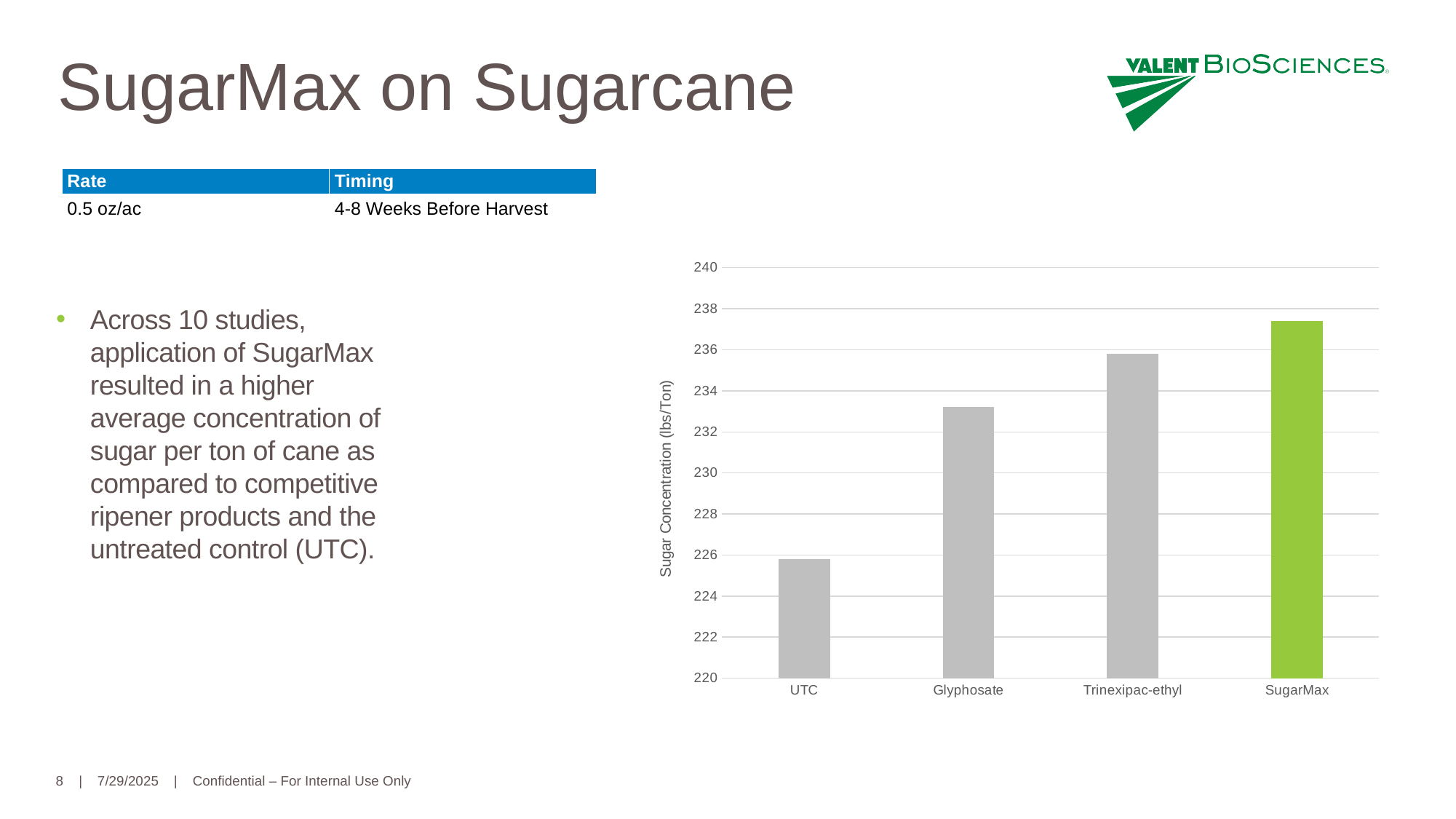

SugarMax on Sugarcane
| Rate | Timing |
| --- | --- |
| 0.5 oz/ac | 4-8 Weeks Before Harvest |

### Chart

| Category | Conc. (lbs/Ton) |
|---|---|
| UTC | 225.8 |
| Glyphosate | 233.2 |
| Trinexipac-ethyl | 235.8 |
| SugarMax | 237.4 |
Across 10 studies, application of SugarMax resulted in a higher average concentration of sugar per ton of cane as compared to competitive ripener products and the untreated control (UTC).